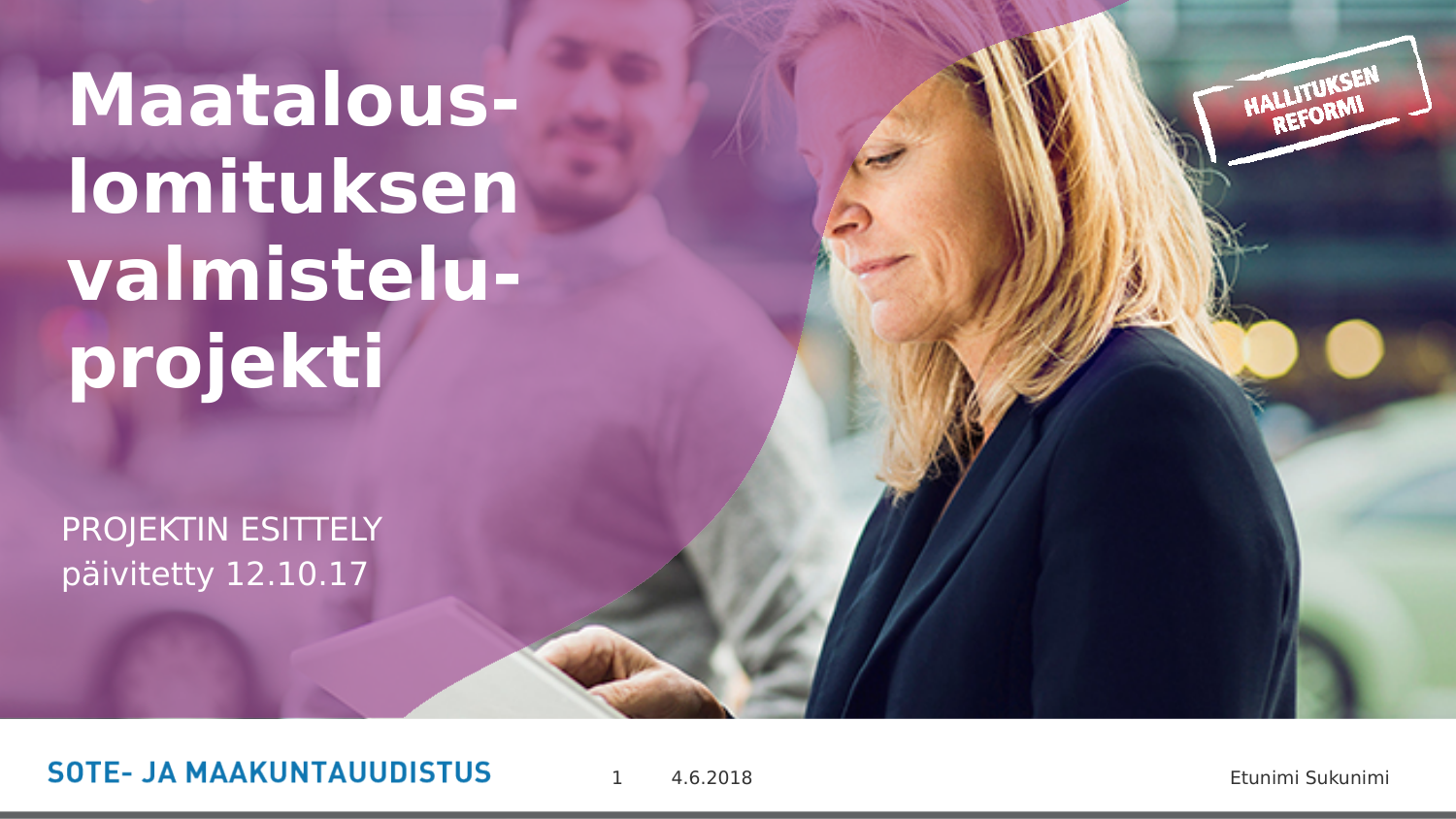

# Maatalous-lomituksen valmistelu-projekti
PROJEKTIN ESITTELY
päivitetty 12.10.17

1
4.6.2018
Etunimi Sukunimi